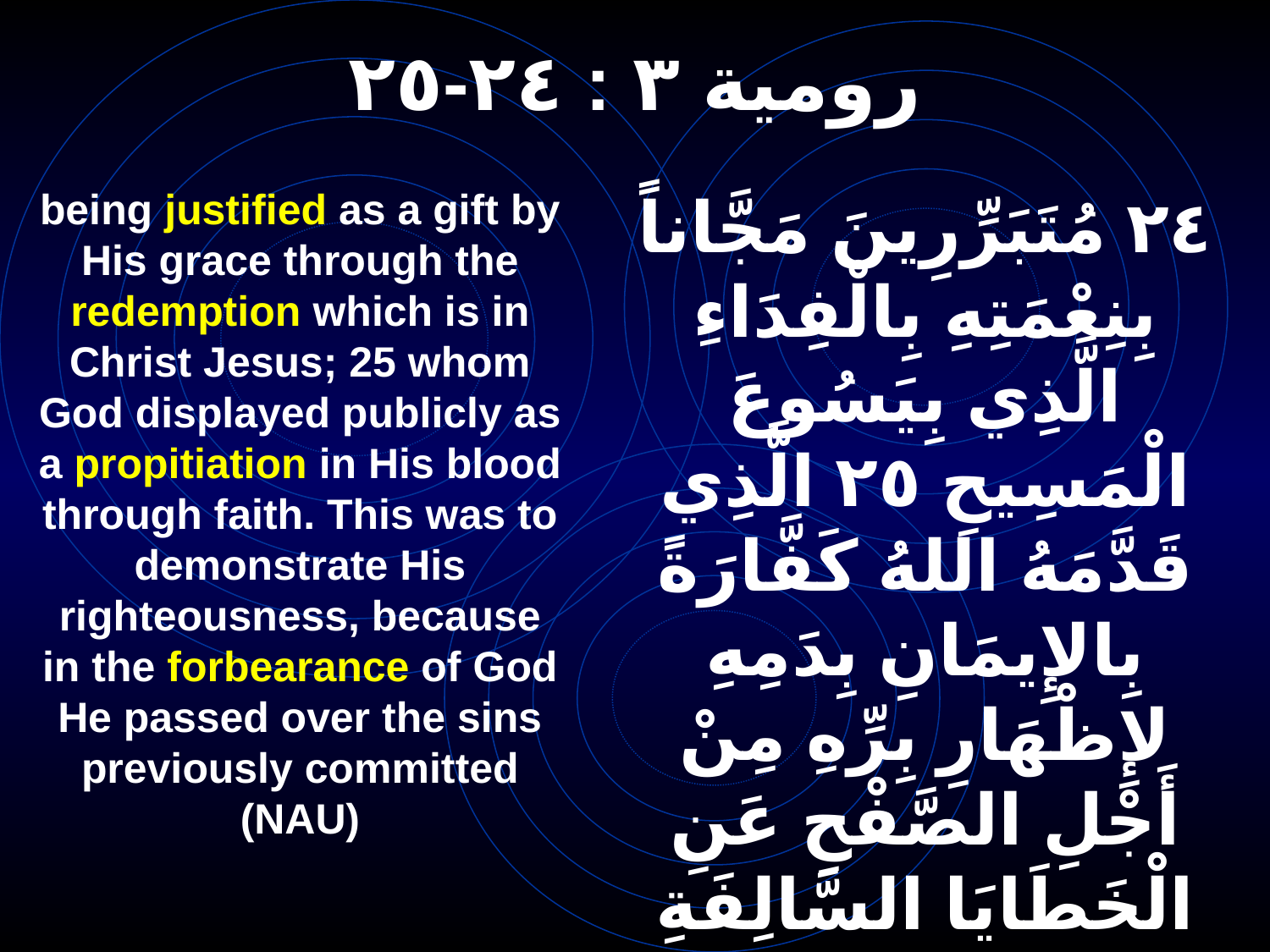

# رومية ٣ : ٢٤-٢٥
being justified as a gift by His grace through the redemption which is in Christ Jesus; 25 whom God displayed publicly as a propitiation in His blood through faith. This was to demonstrate His righteousness, because in the forbearance of God He passed over the sins previously committed (NAU)
٢٤ مُتَبَرِّرِينَ مَجَّاناً بِنِعْمَتِهِ بِالْفِدَاءِ الَّذِي بِيَسُوعَ الْمَسِيحِ ٢٥ الَّذِي قَدَّمَهُ اللهُ كَفَّارَةً بِالإِيمَانِ بِدَمِهِ لإِظْهَارِ بِرِّهِ مِنْ أَجْلِ الصَّفْحِ عَنِ الْخَطَايَا السَّالِفَةِ بِإِمْهَالِ اللهِ.